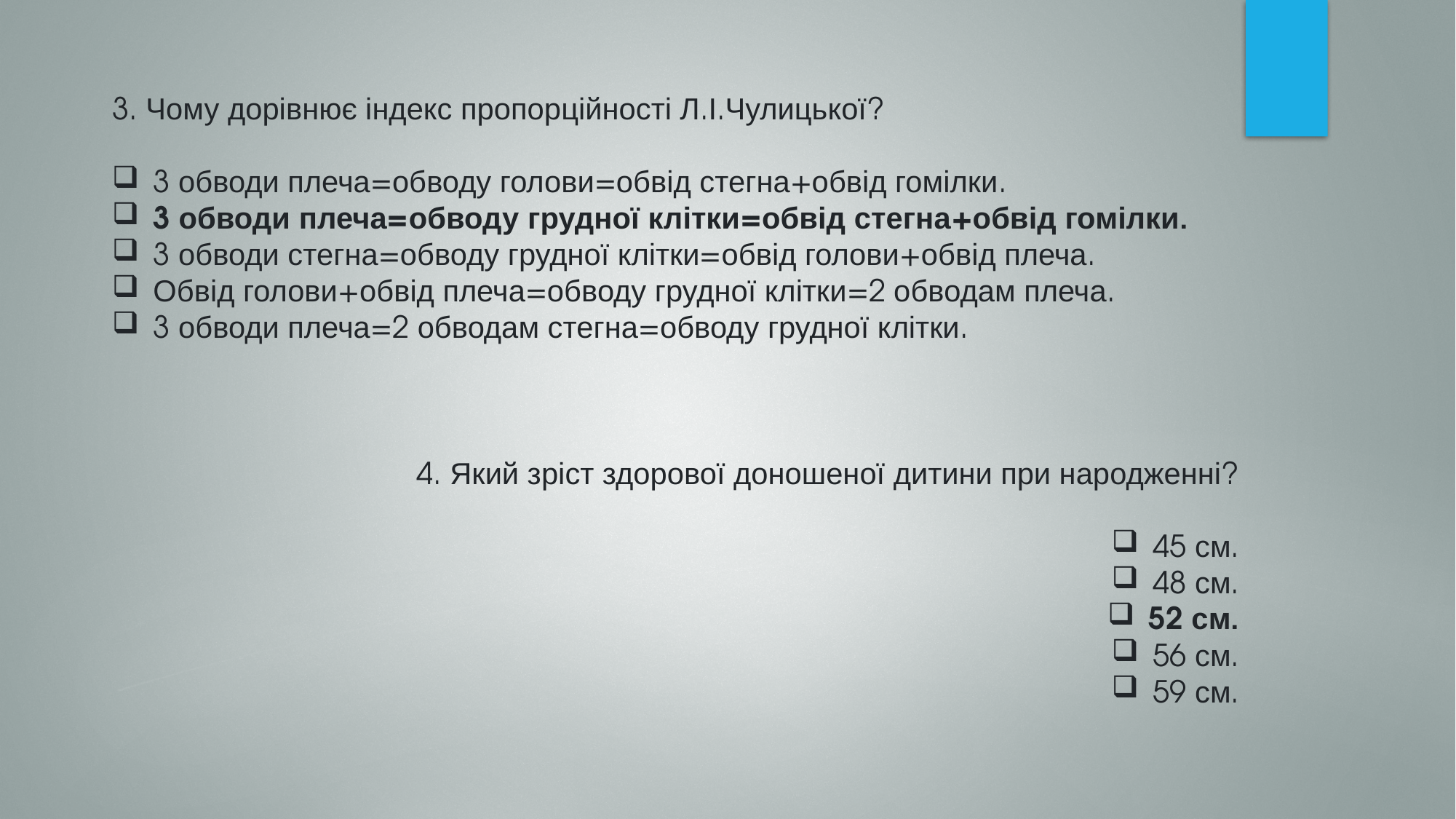

3. Чому дорівнює індекс пропорційності Л.І.Чулицької?

3 обводи плеча=обводу голови=обвід стегна+обвід гомілки.
3 обводи плеча=обводу грудної клітки=обвід стегна+обвід гомілки.
3 обводи стегна=обводу грудної клітки=обвід голови+обвід плеча.
Обвід голови+обвід плеча=обводу грудної клітки=2 обводам плеча.
3 обводи плеча=2 обводам стегна=обводу грудної клітки.

4. Який зріст здорової доношеної дитини при народженні?

45 см.
48 см.
52 см.
56 см.
59 см.